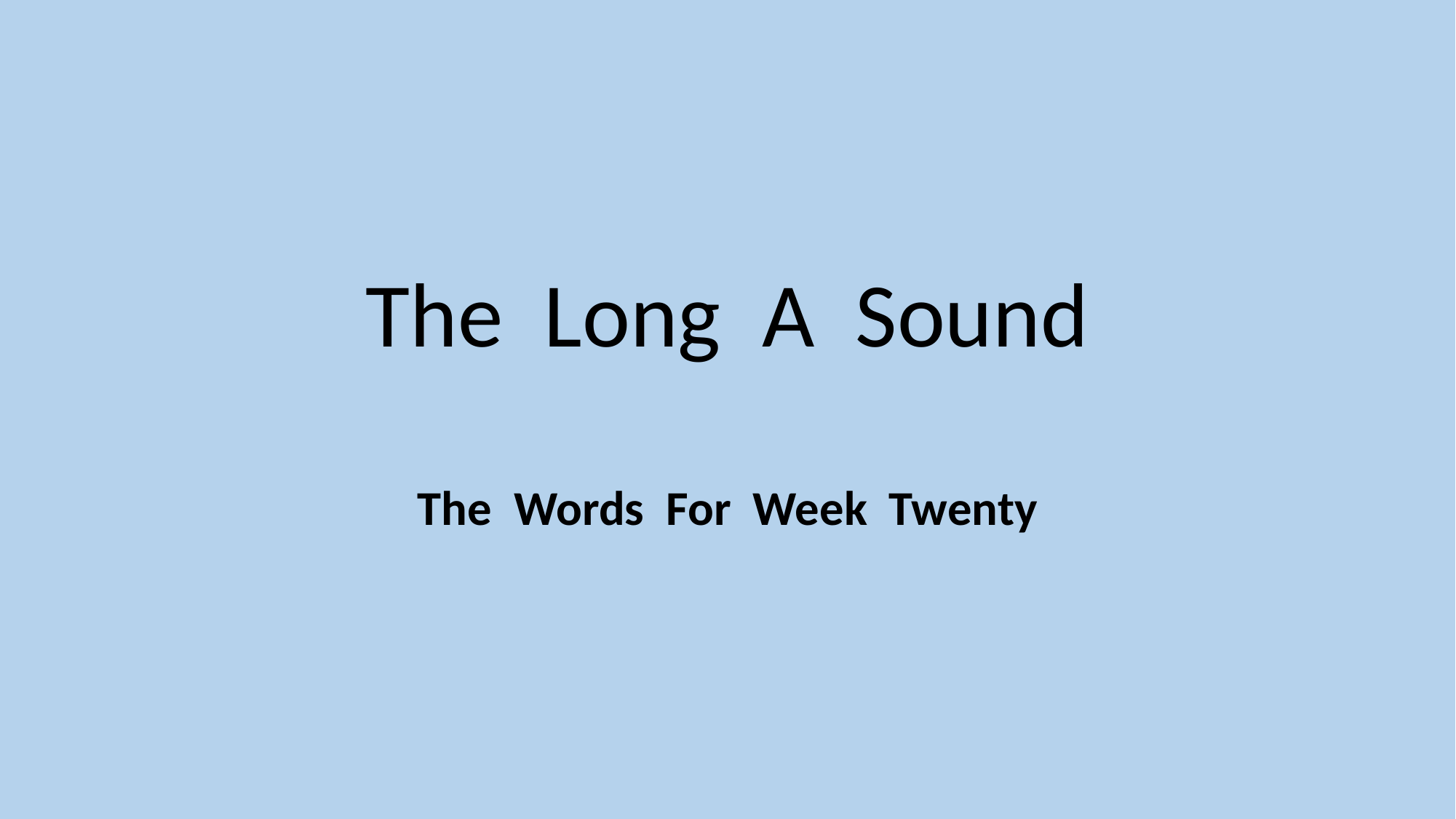

# The  Long  A  Sound
The  Words  For  Week  Twenty